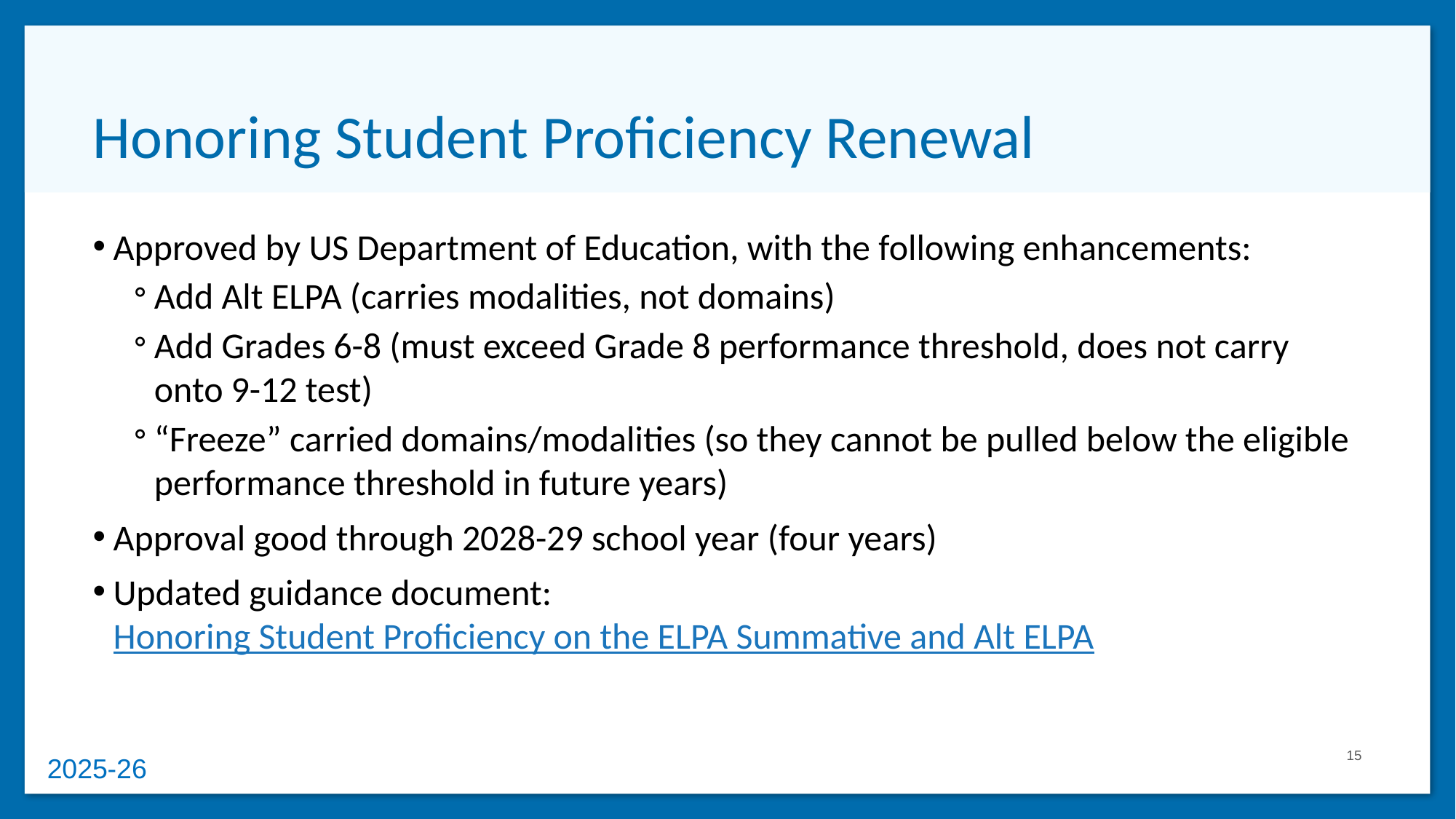

# Honoring Student Proficiency Renewal
Approved by US Department of Education, with the following enhancements:
Add Alt ELPA (carries modalities, not domains)
Add Grades 6-8 (must exceed Grade 8 performance threshold, does not carry onto 9-12 test)
“Freeze” carried domains/modalities (so they cannot be pulled below the eligible performance threshold in future years)
Approval good through 2028-29 school year (four years)
Updated guidance document: Honoring Student Proficiency on the ELPA Summative and Alt ELPA​​
15
2025-26